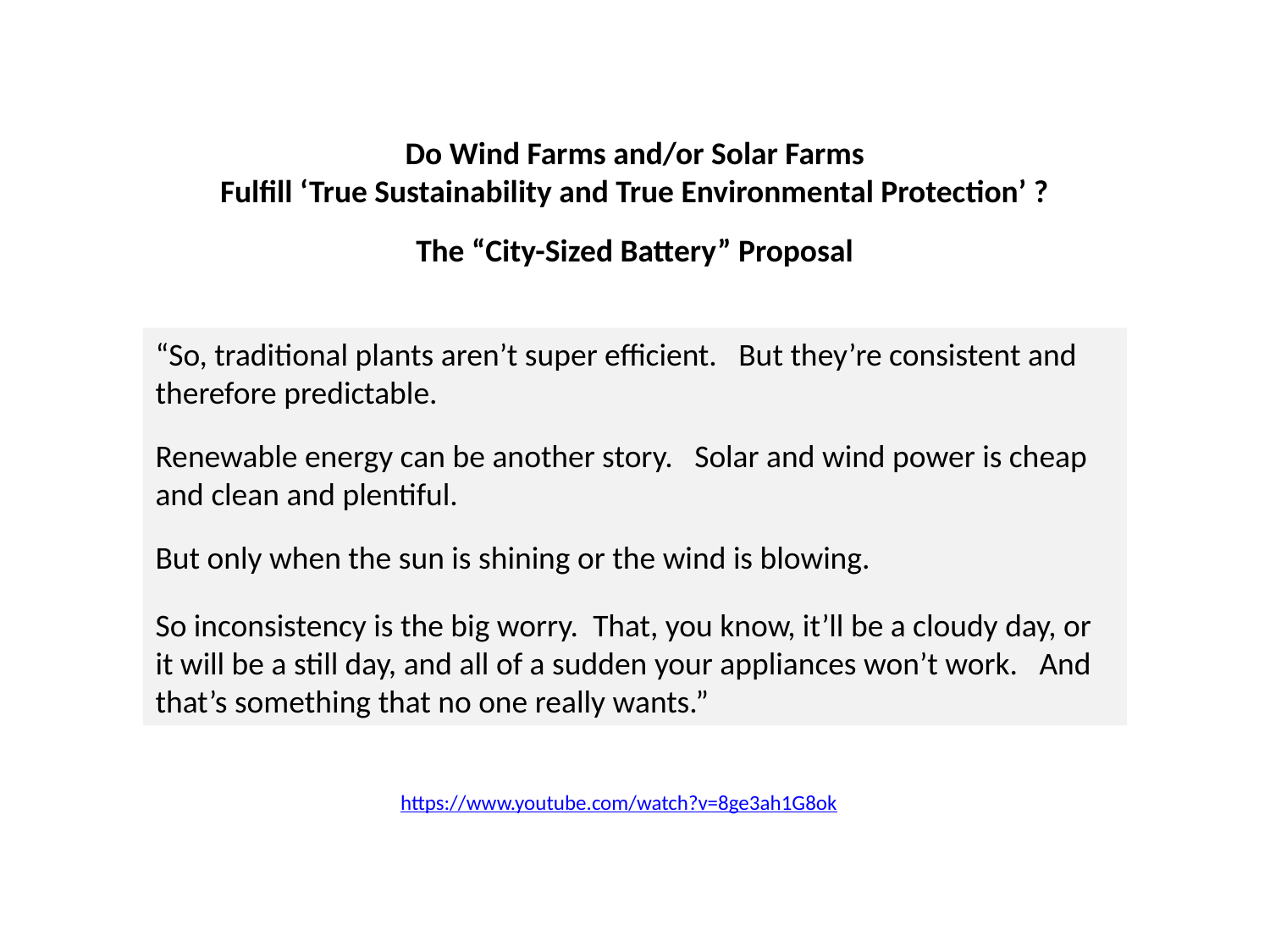

Do Wind Farms and/or Solar Farms
Fulfill ‘True Sustainability and True Environmental Protection’ ?

The “City-Sized Battery” Proposal
“So, traditional plants aren’t super efficient.   But they’re consistent and therefore predictable.

Renewable energy can be another story.   Solar and wind power is cheap and clean and plentiful.

But only when the sun is shining or the wind is blowing.

So inconsistency is the big worry.  That, you know, it’ll be a cloudy day, or it will be a still day, and all of a sudden your appliances won’t work.   And that’s something that no one really wants.”
https://www.youtube.com/watch?v=8ge3ah1G8ok